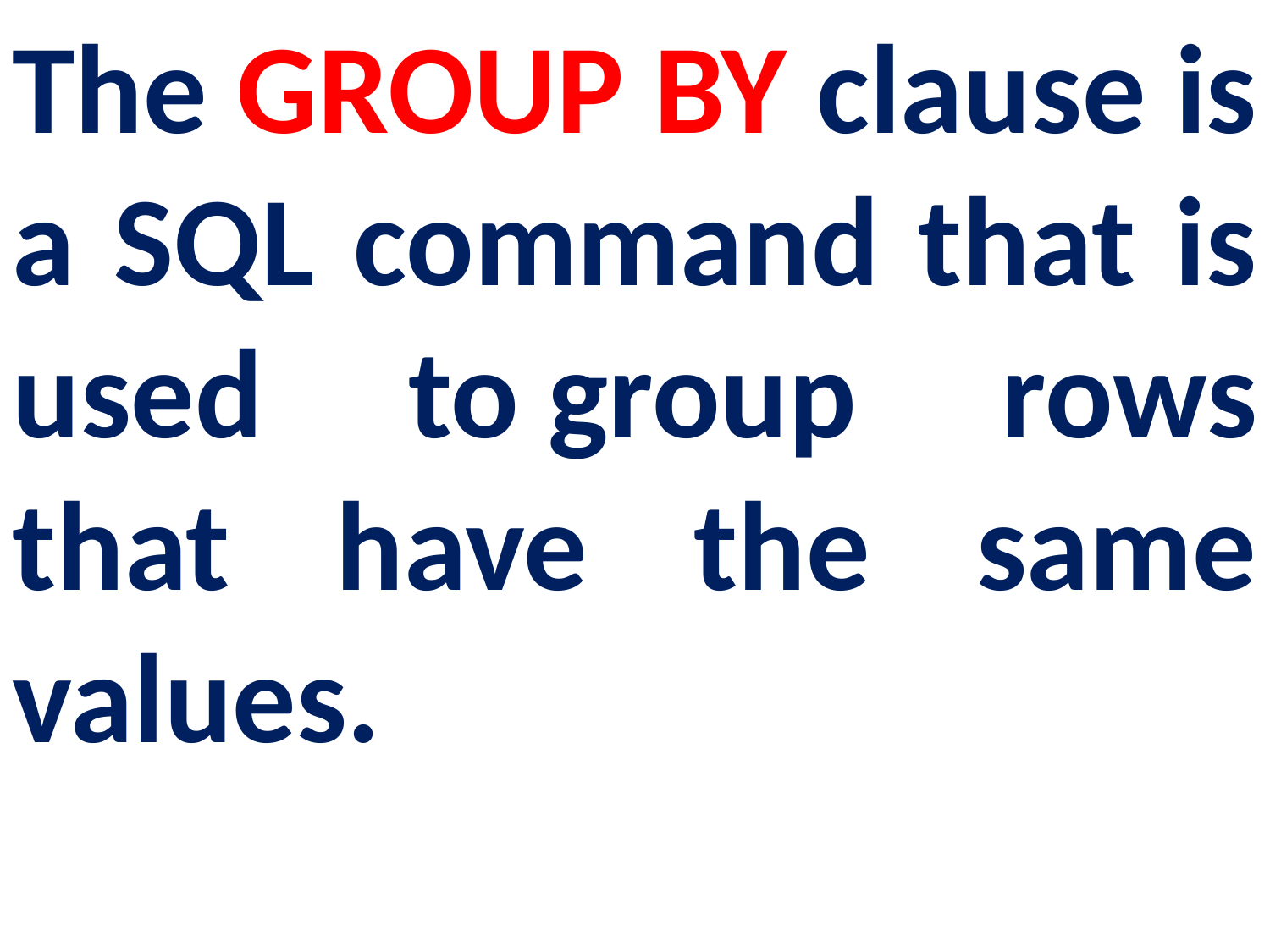

The GROUP BY clause is a SQL command that is used to group rows that have the same values.